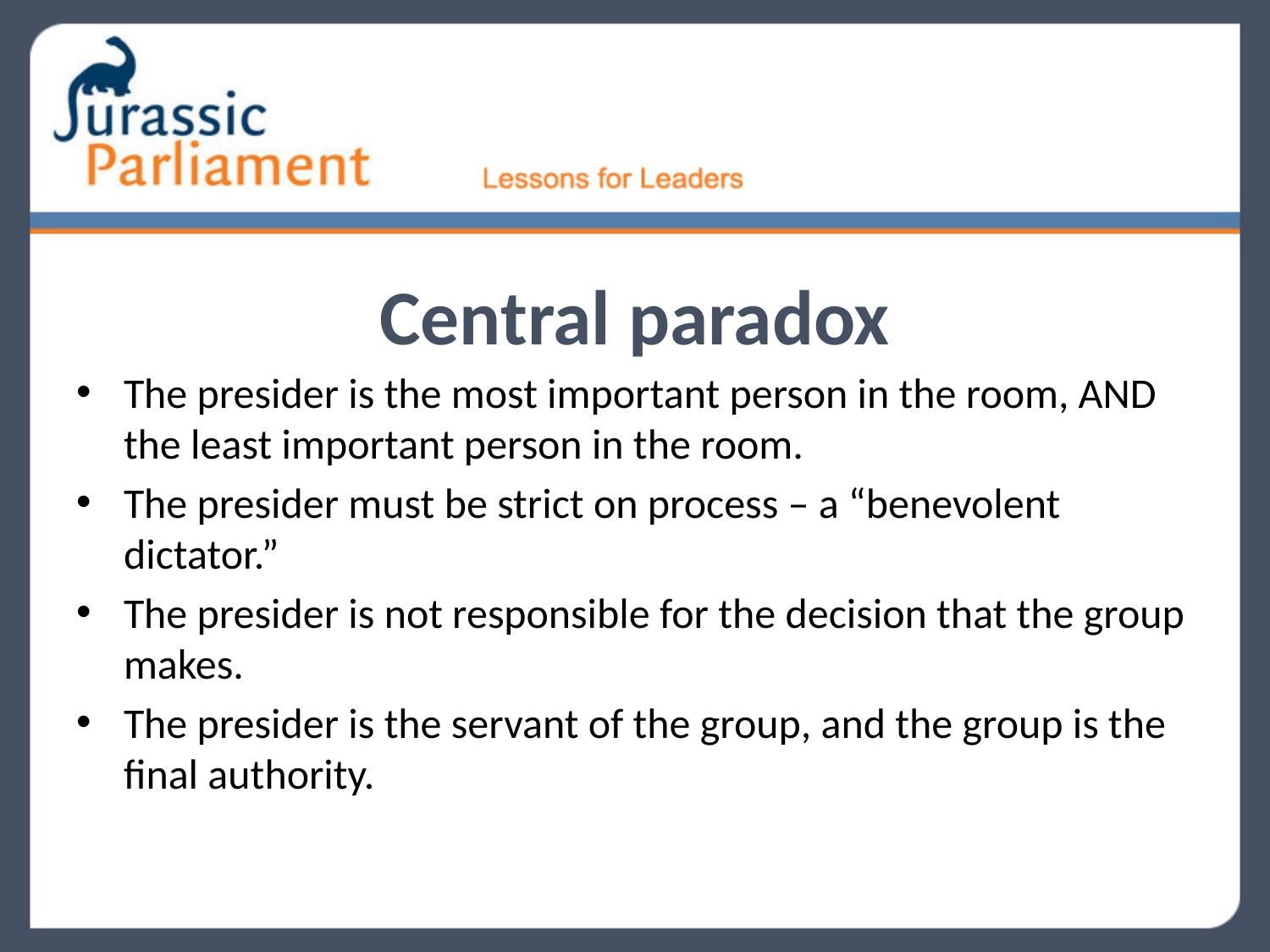

# Central paradox
The presider is the most important person in the room, AND the least important person in the room.
The presider must be strict on process – a “benevolent dictator.”
The presider is not responsible for the decision that the group makes.
The presider is the servant of the group, and the group is the final authority.